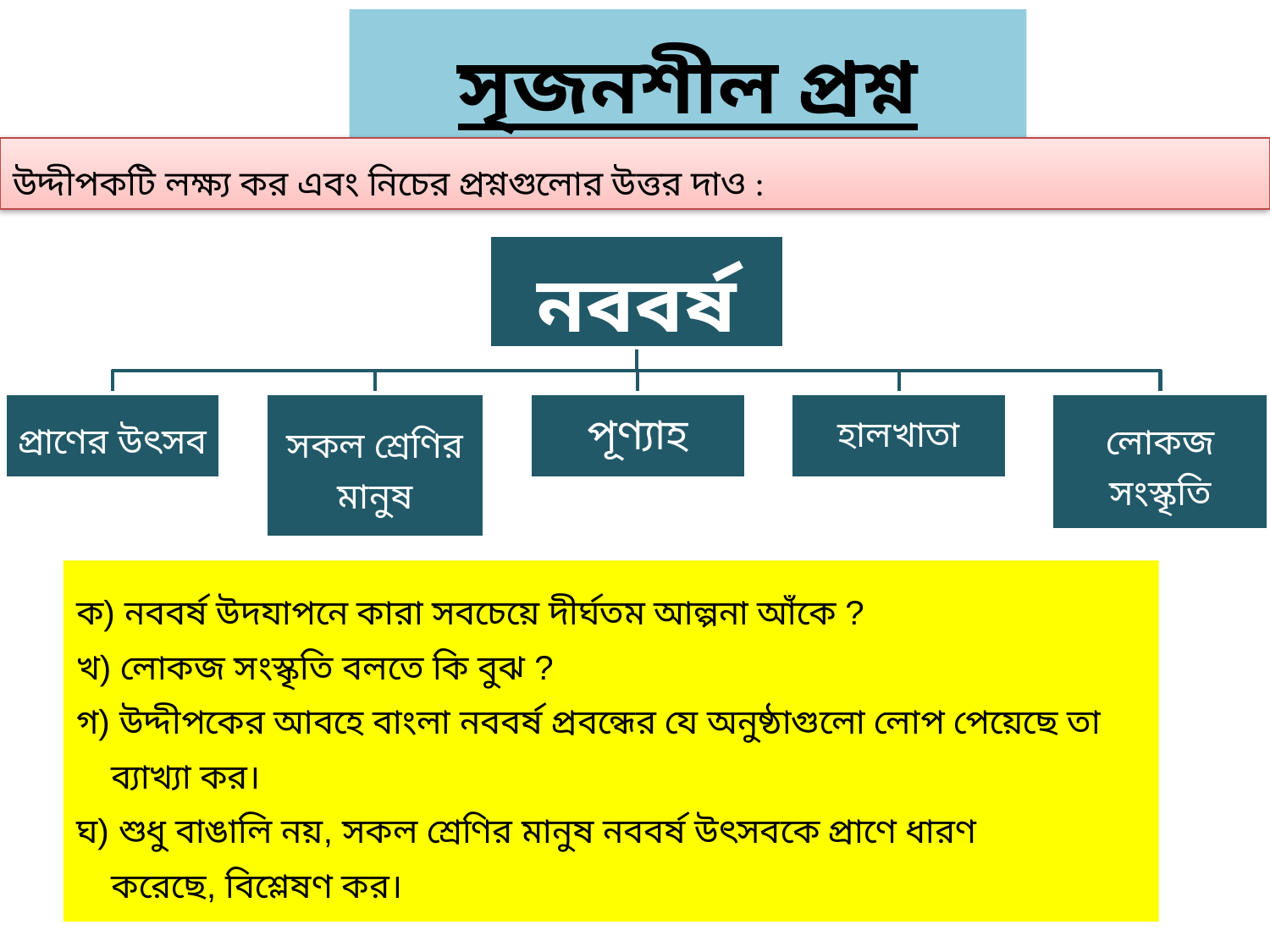

# সৃজনশীল প্রশ্ন
উদ্দীপকটি লক্ষ্য কর এবং নিচের প্রশ্নগুলোর উত্তর দাও :
নববর্ষ
প্রাণের উৎসব
সকল শ্রেণির মানুষ
পূণ্যাহ
হালখাতা
লোকজ সংস্কৃতি
ক) নববর্ষ উদযাপনে কারা সবচেয়ে দীর্ঘতম আল্পনা আঁকে ?
খ) লোকজ সংস্কৃতি বলতে কি বুঝ ?
গ) উদ্দীপকের আবহে বাংলা নববর্ষ প্রবন্ধের যে অনুষ্ঠাগুলো লোপ পেয়েছে তা
    ব্যাখ্যা কর।
ঘ) শুধু বাঙালি নয়, সকল শ্রেণির মানুষ নববর্ষ উৎসবকে প্রাণে ধারণ
    করেছে, বিশ্লেষণ কর।